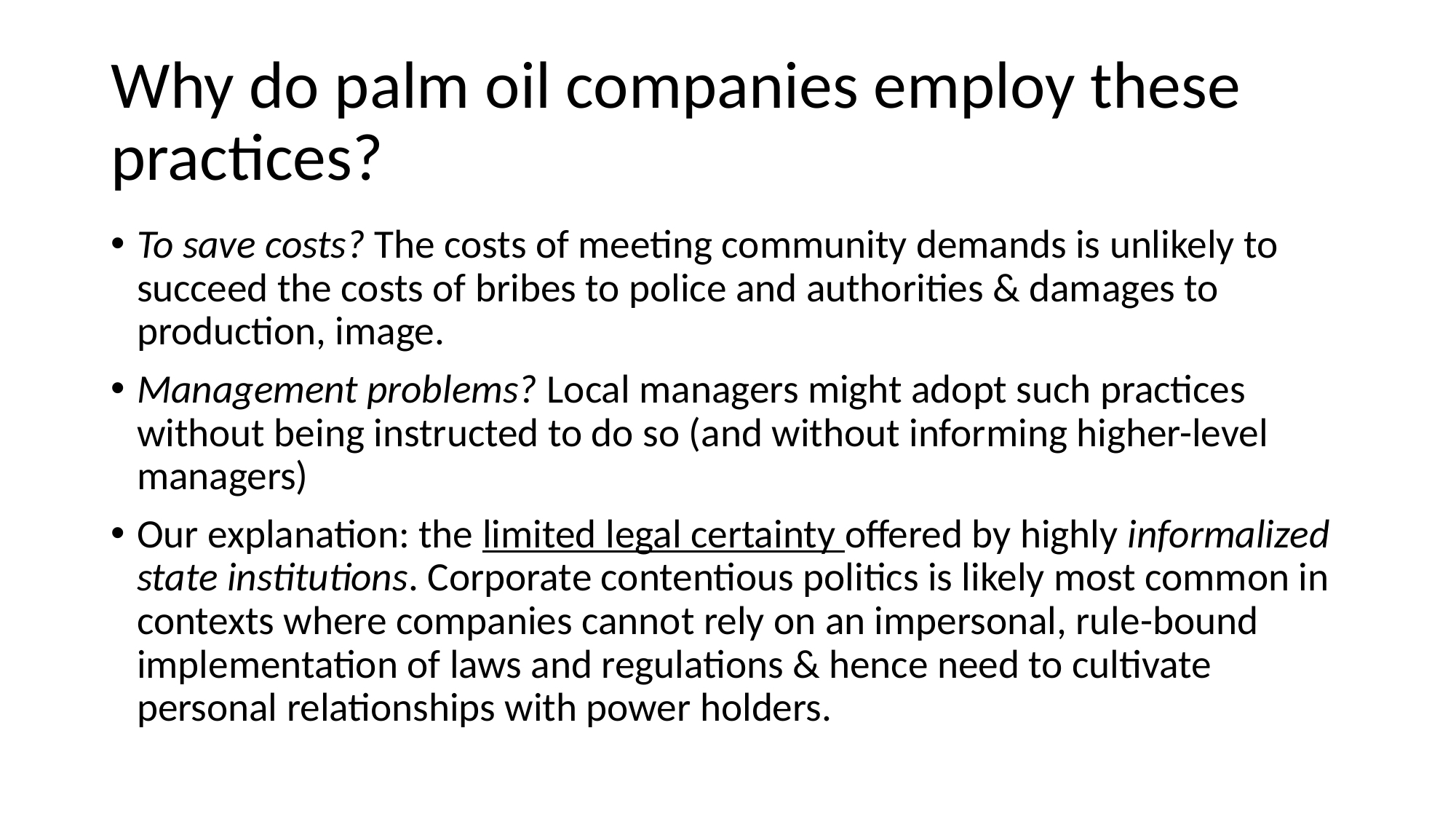

# Why do palm oil companies employ these practices?
To save costs? The costs of meeting community demands is unlikely to succeed the costs of bribes to police and authorities & damages to production, image.
Management problems? Local managers might adopt such practices without being instructed to do so (and without informing higher-level managers)
Our explanation: the limited legal certainty offered by highly informalized state institutions. Corporate contentious politics is likely most common in contexts where companies cannot rely on an impersonal, rule-bound implementation of laws and regulations & hence need to cultivate personal relationships with power holders.